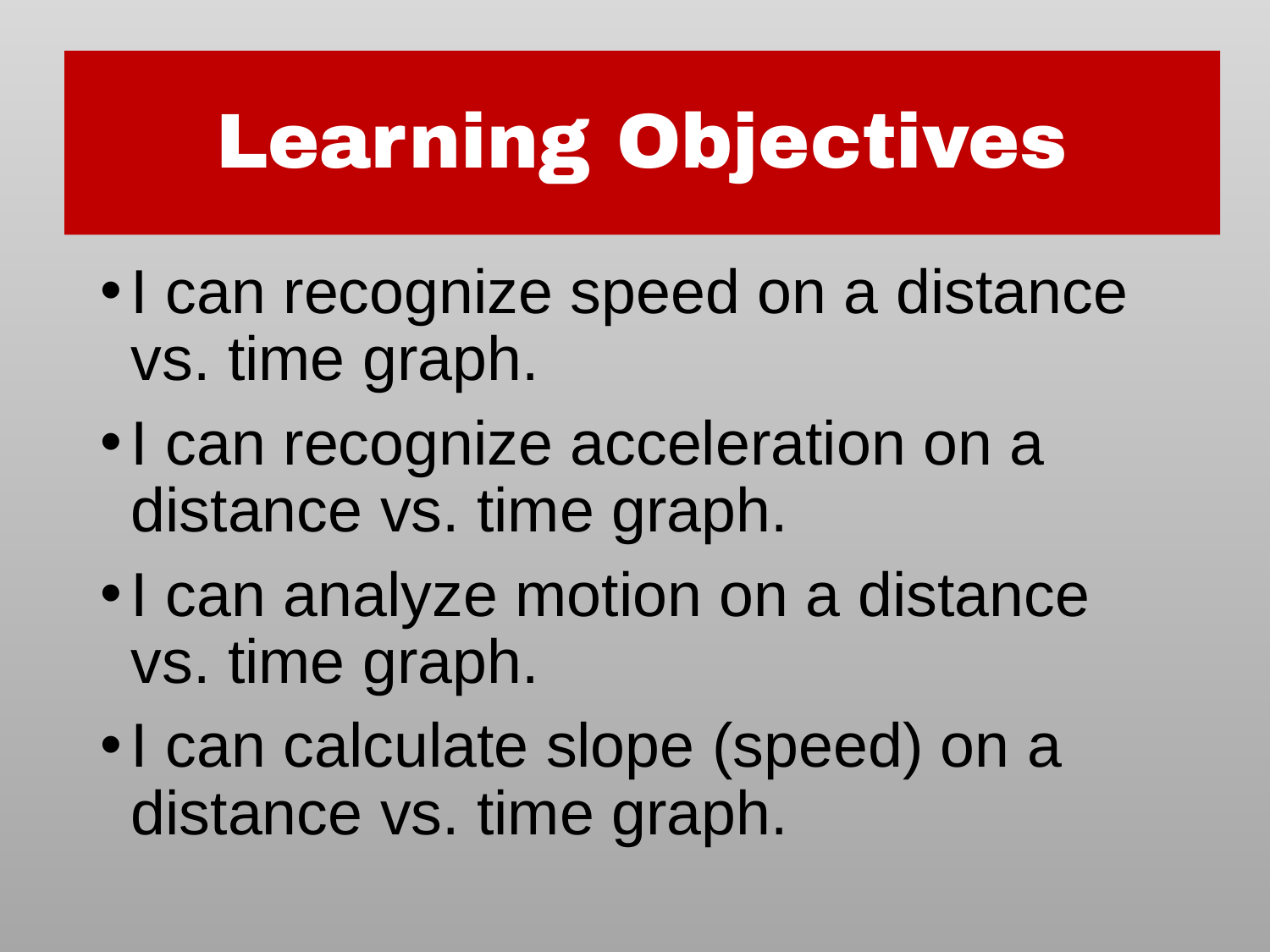

# Learning Objectives
I can recognize speed on a distance vs. time graph.
I can recognize acceleration on a distance vs. time graph.
I can analyze motion on a distance vs. time graph.
I can calculate slope (speed) on a distance vs. time graph.